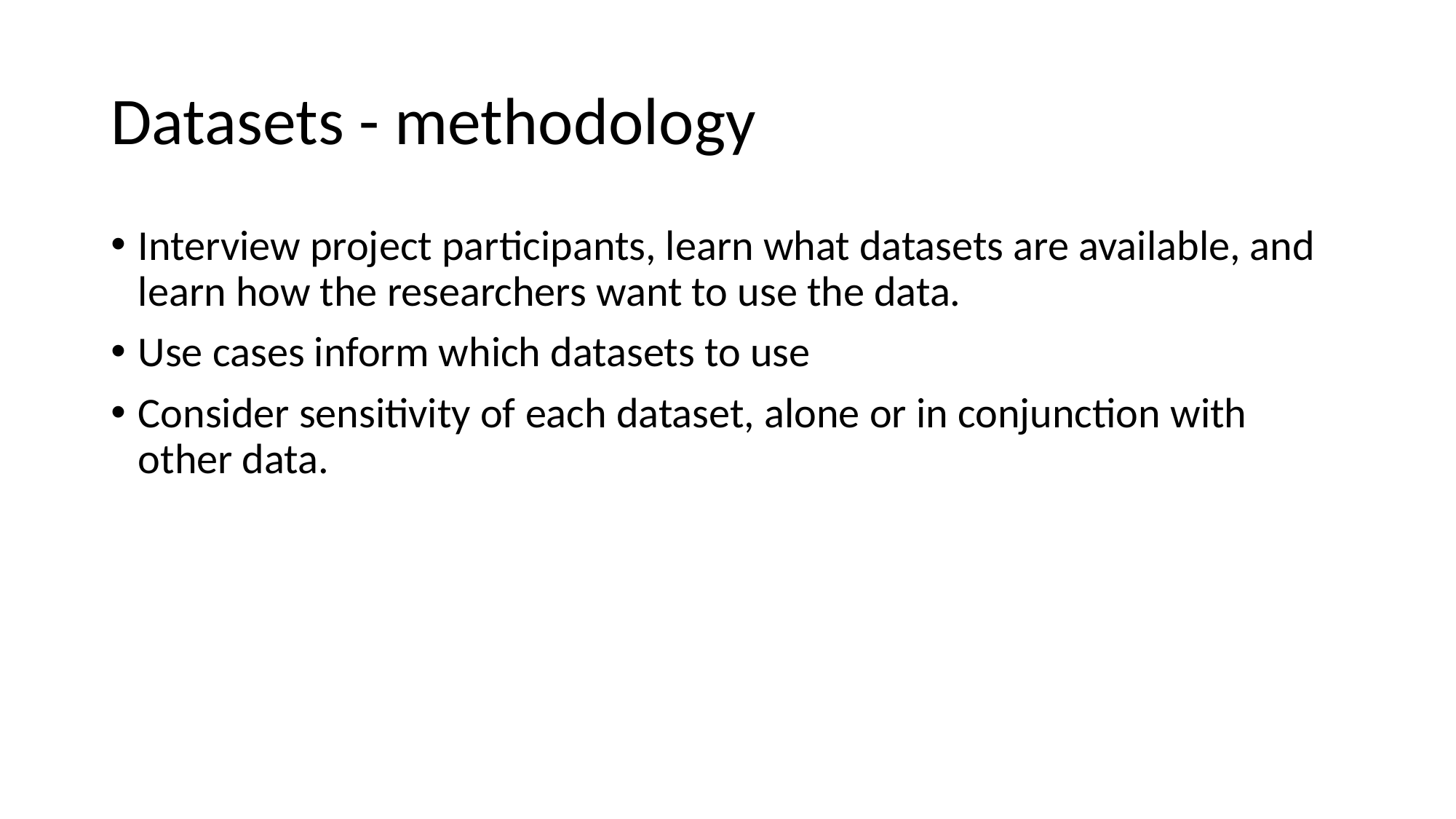

# Datasets - methodology
Interview project participants, learn what datasets are available, and learn how the researchers want to use the data.
Use cases inform which datasets to use
Consider sensitivity of each dataset, alone or in conjunction with other data.